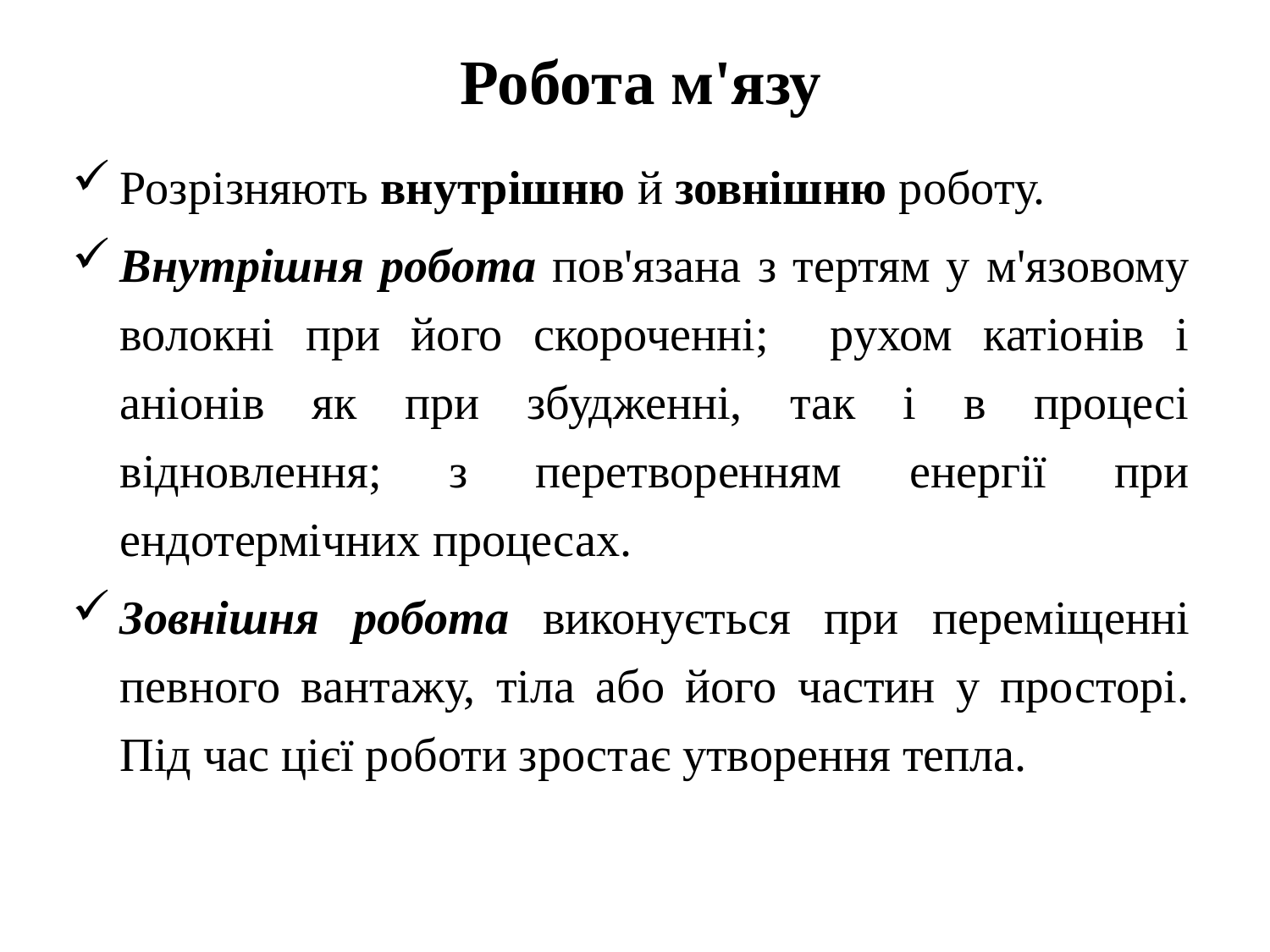

Робота м'язу
Розрізняють внутрішню й зовнішню роботу.
Внутрішня робота пов'язана з тертям у м'язовому волокні при його скороченні;  рухом катіонів і аніонів як при збудженні, так і в процесі відновлення; з перетворенням енергії при ендотермічних процесах.
Зовнішня робота виконується при переміщенні певного вантажу, тіла або його частин у просторі. Під час цієї роботи зростає утворення тепла.